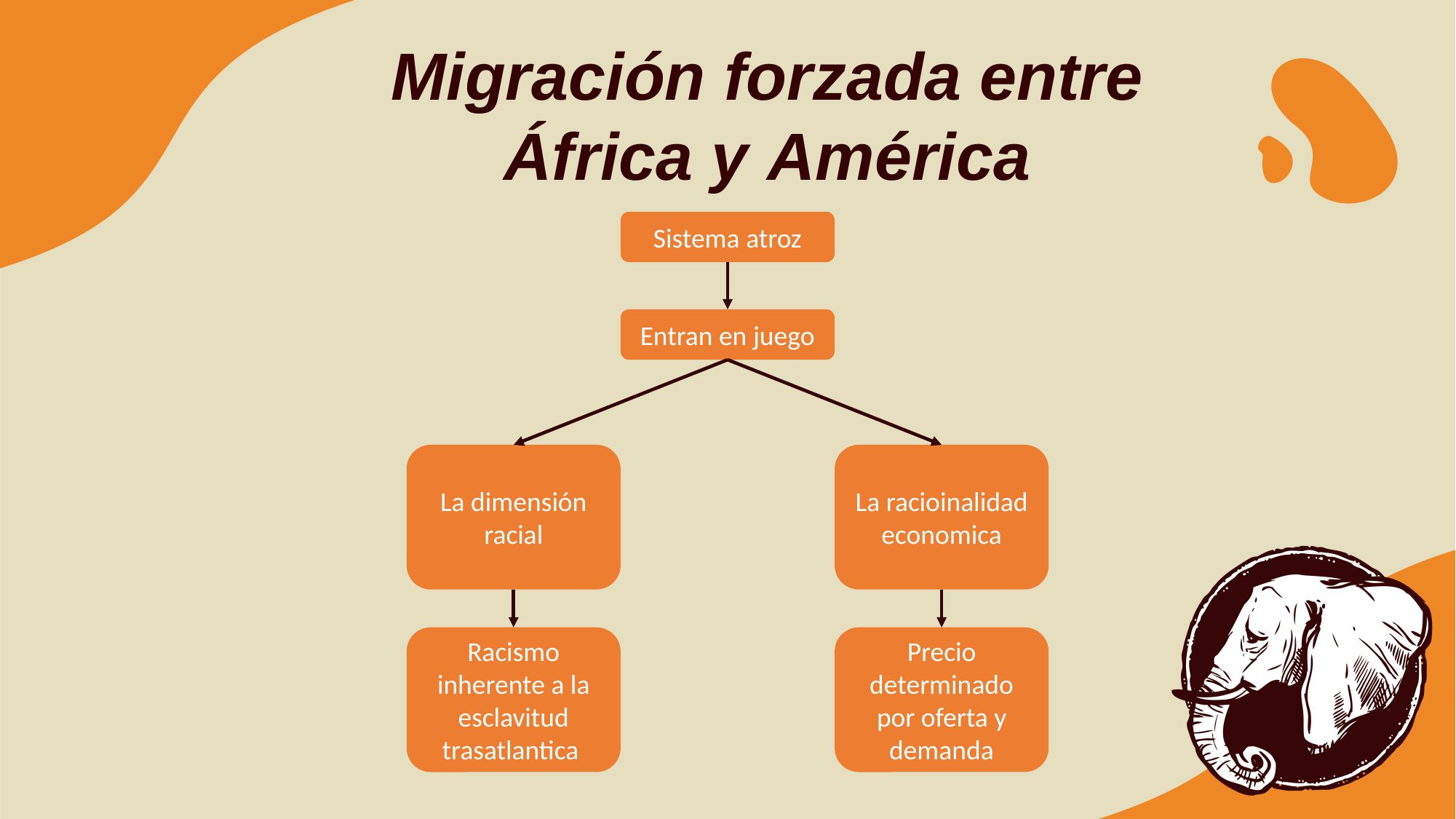

Migración forzada entre África y América
Sistema atroz
Entran en juego
La dimensión racial
La racioinalidad economica
Racismo inherente a la esclavitud trasatlantica
Precio determinado por oferta y demanda